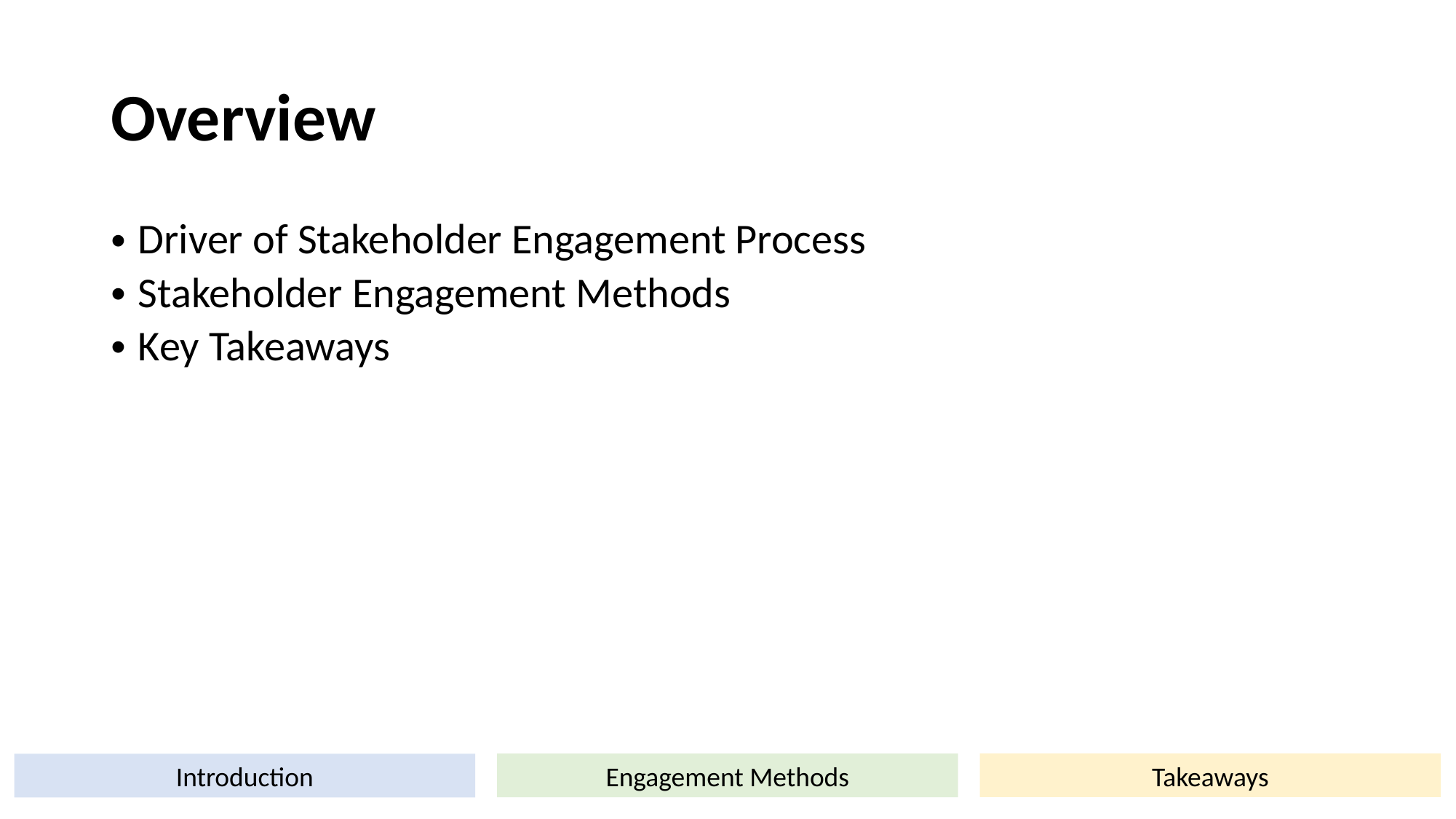

# Overview
Driver of Stakeholder Engagement Process
Stakeholder Engagement Methods
Key Takeaways
Takeaways
Engagement Methods
Introduction